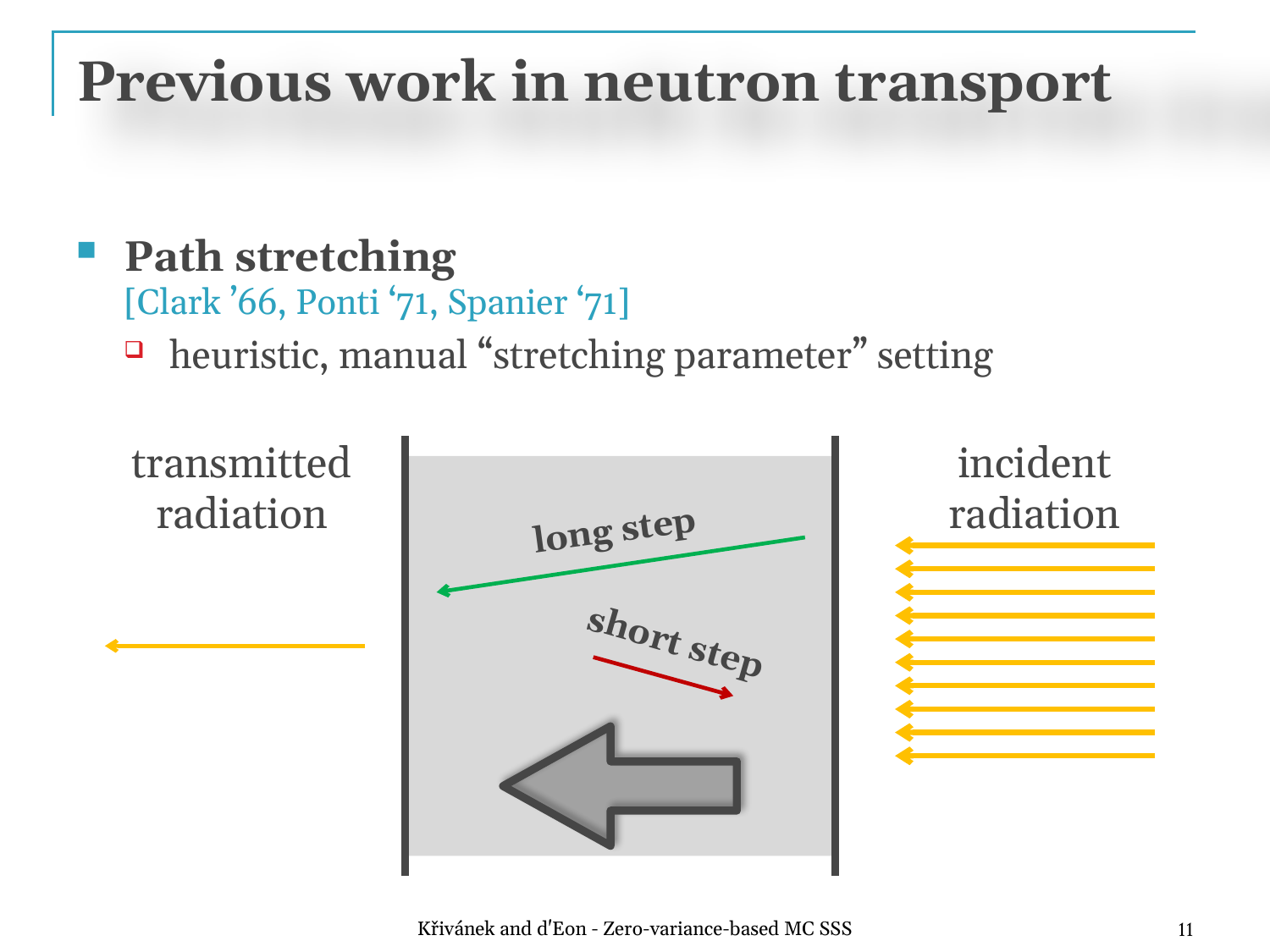

# Previous work in neutron transport
Path stretching
[Clark ’66, Ponti ‘71, Spanier ‘71]
heuristic, manual “stretching parameter” setting
transmitted
radiation
incident
radiation

long step
short step

Křivánek and d'Eon - Zero-variance-based MC SSS
11